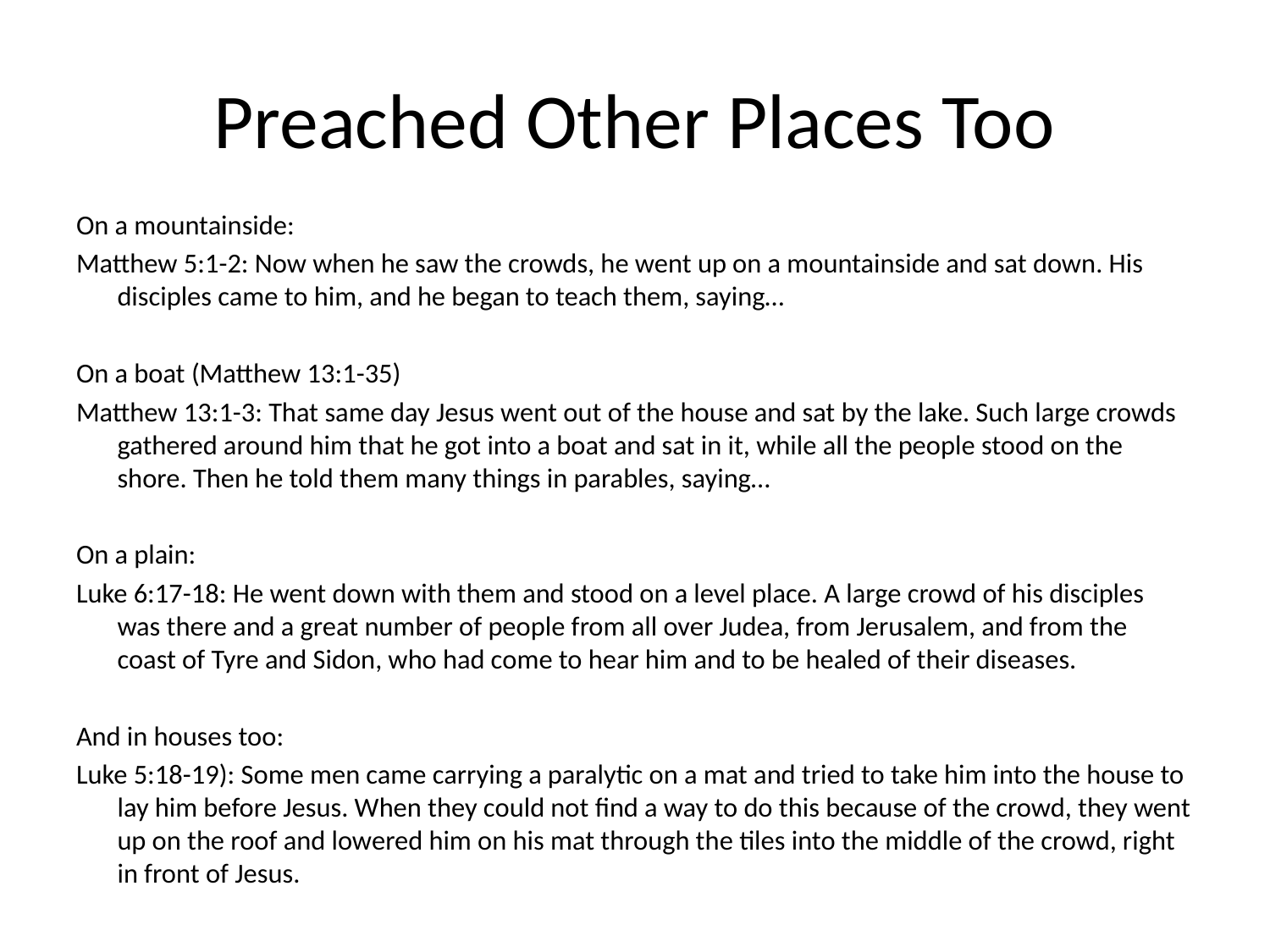

# Preached Other Places Too
On a mountainside:
Matthew 5:1-2: Now when he saw the crowds, he went up on a mountainside and sat down. His disciples came to him, and he began to teach them, saying…

On a boat (Matthew 13:1-35)
Matthew 13:1-3: That same day Jesus went out of the house and sat by the lake. Such large crowds gathered around him that he got into a boat and sat in it, while all the people stood on the shore. Then he told them many things in parables, saying…

On a plain:
Luke 6:17-18: He went down with them and stood on a level place. A large crowd of his disciples was there and a great number of people from all over Judea, from Jerusalem, and from the coast of Tyre and Sidon, who had come to hear him and to be healed of their diseases.

And in houses too:
Luke 5:18-19): Some men came carrying a paralytic on a mat and tried to take him into the house to lay him before Jesus. When they could not find a way to do this because of the crowd, they went up on the roof and lowered him on his mat through the tiles into the middle of the crowd, right in front of Jesus.